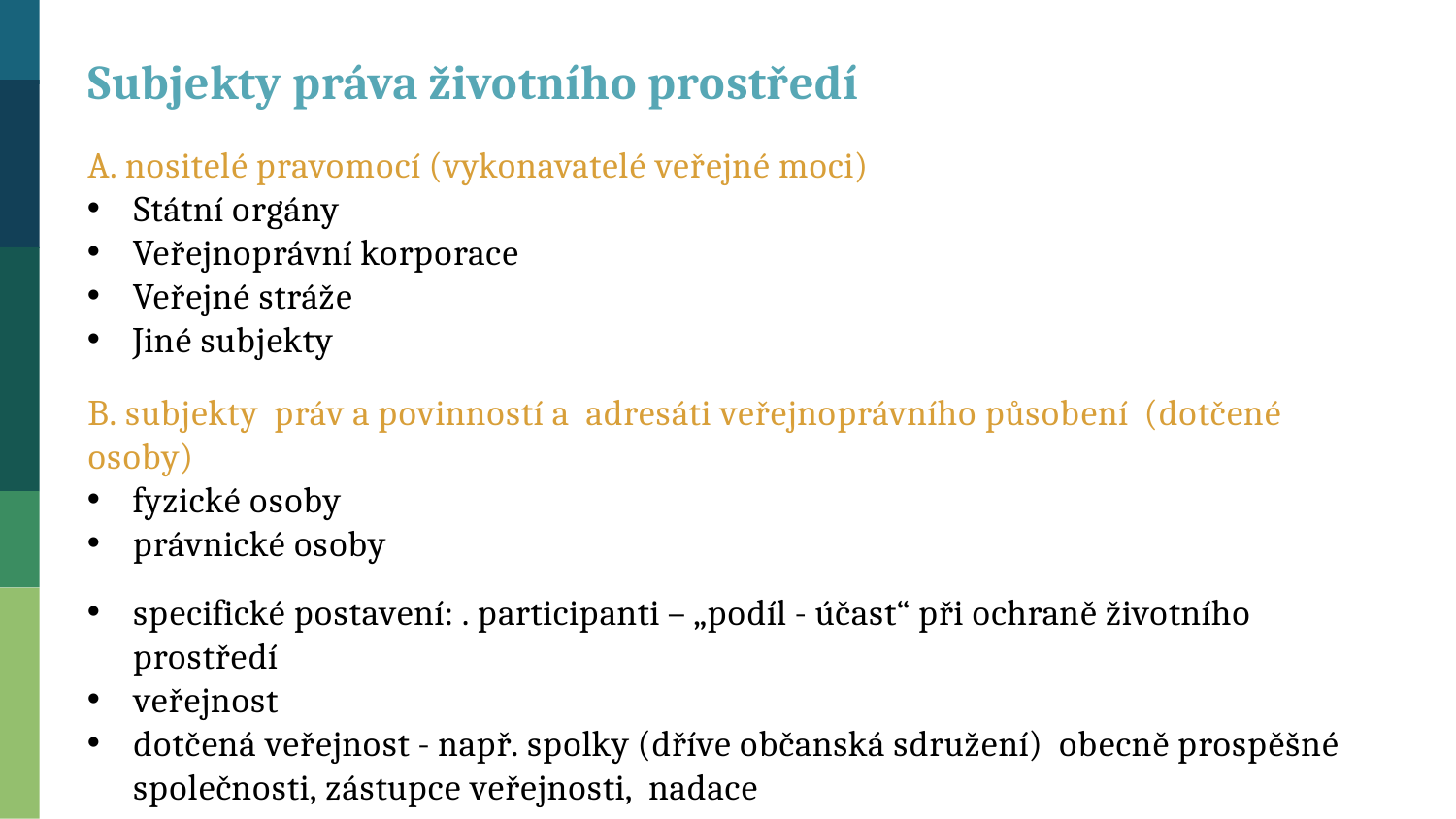

Subjekty práva životního prostředí
A. nositelé pravomocí (vykonavatelé veřejné moci)
Státní orgány
Veřejnoprávní korporace
Veřejné stráže
Jiné subjekty

B. subjekty  práv a povinností a  adresáti veřejnoprávního působení  (dotčené osoby)
fyzické osoby
právnické osoby

specifické postavení: . participanti – „podíl - účast“ při ochraně životního prostředí
veřejnost
dotčená veřejnost - např. spolky (dříve občanská sdružení)  obecně prospěšné společnosti, zástupce veřejnosti,  nadace